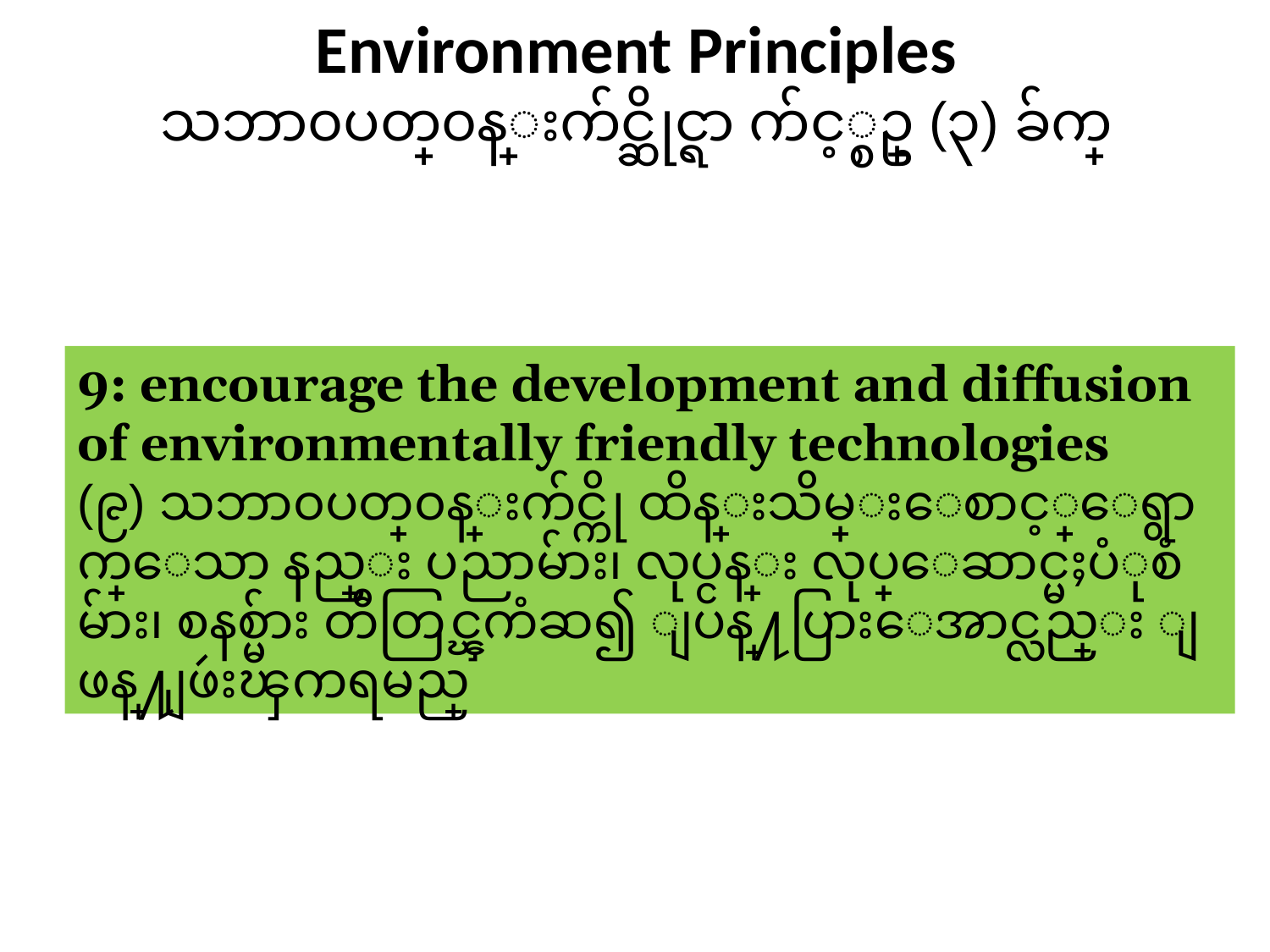

# Environment Principles သဘာ၀ပတ္၀န္းက်င္ဆိုင္ရာ က်င့္စဥ္ (၃) ခ်က္
9: encourage the development and diffusion of environmentally friendly technologies
(၉) သဘာ၀ပတ္၀န္းက်င္ကို ထိန္းသိမ္းေစာင့္ေရွာက္ေသာ နည္း ပညာမ်ား၊ လုပ္ငန္း လုပ္ေဆာင္မႈပံုစံမ်ား၊ စနစ္မ်ား တီတြင္ၾကံဆ၍ ျပန္႔ပြားေအာင္လည္း ျဖန္႔ျဖဴးၾကရမည္